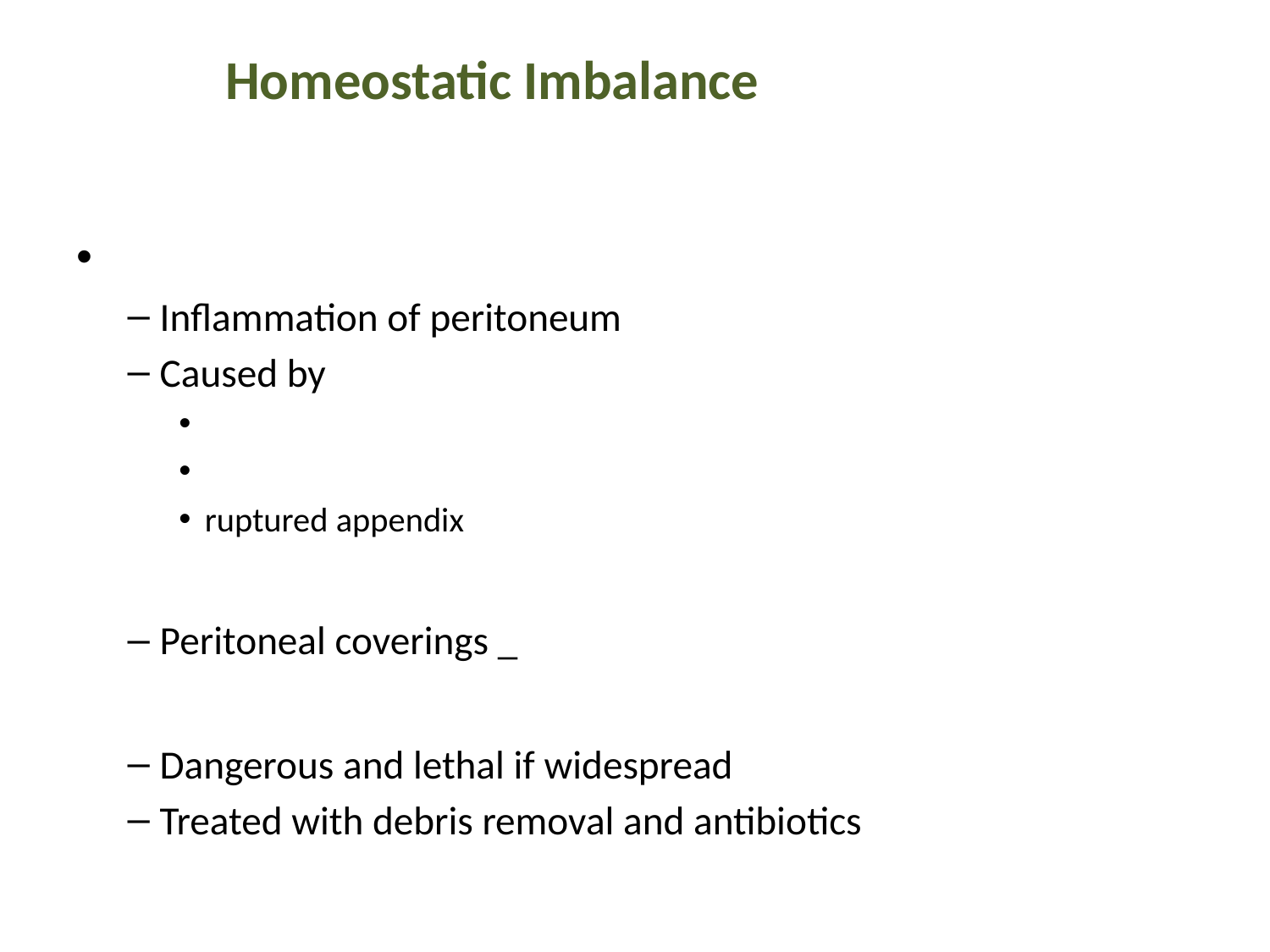

# Homeostatic Imbalance

Inflammation of peritoneum
Caused by

ruptured appendix

Peritoneal coverings _

Dangerous and lethal if widespread
Treated with debris removal and antibiotics